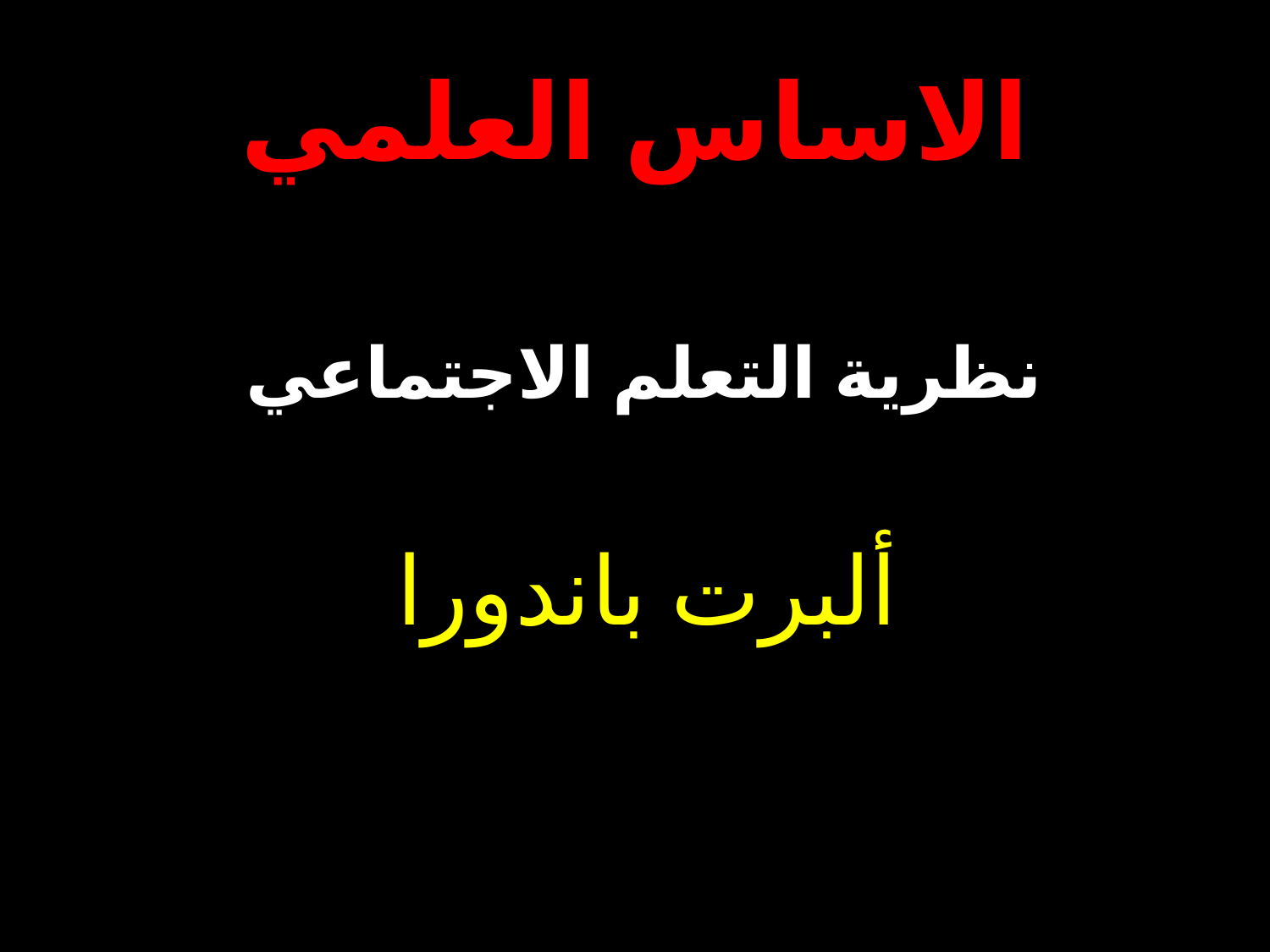

# الاساس العلمي

نظرية التعلم الاجتماعي

ألبرت باندورا